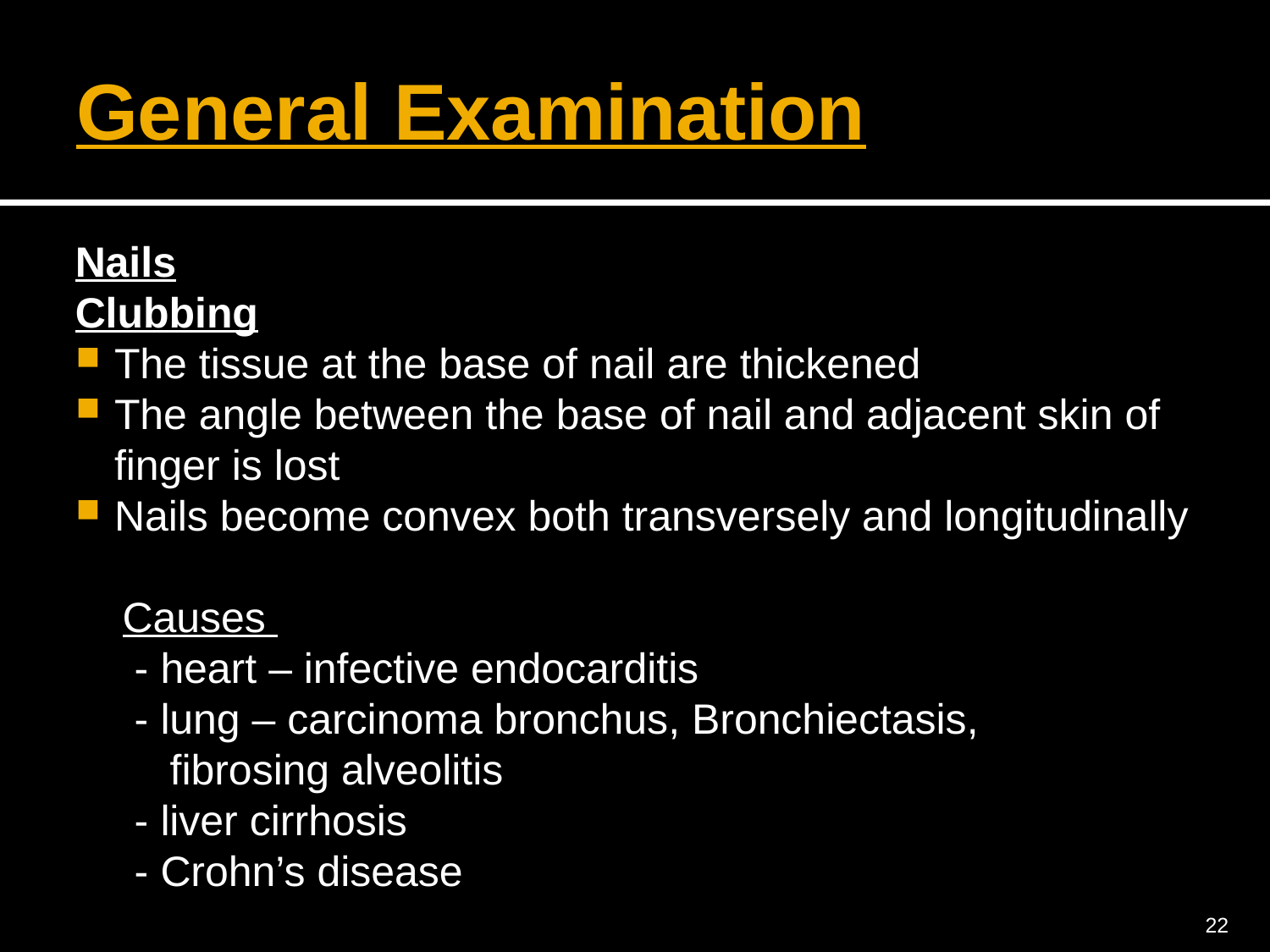

# General Examination
Nails
Clubbing
The tissue at the base of nail are thickened
The angle between the base of nail and adjacent skin of finger is lost
Nails become convex both transversely and longitudinally

    Causes
     - heart – infective endocarditis
     - lung – carcinoma bronchus, Bronchiectasis,
        fibrosing alveolitis
     - liver cirrhosis
     - Crohn’s disease

22